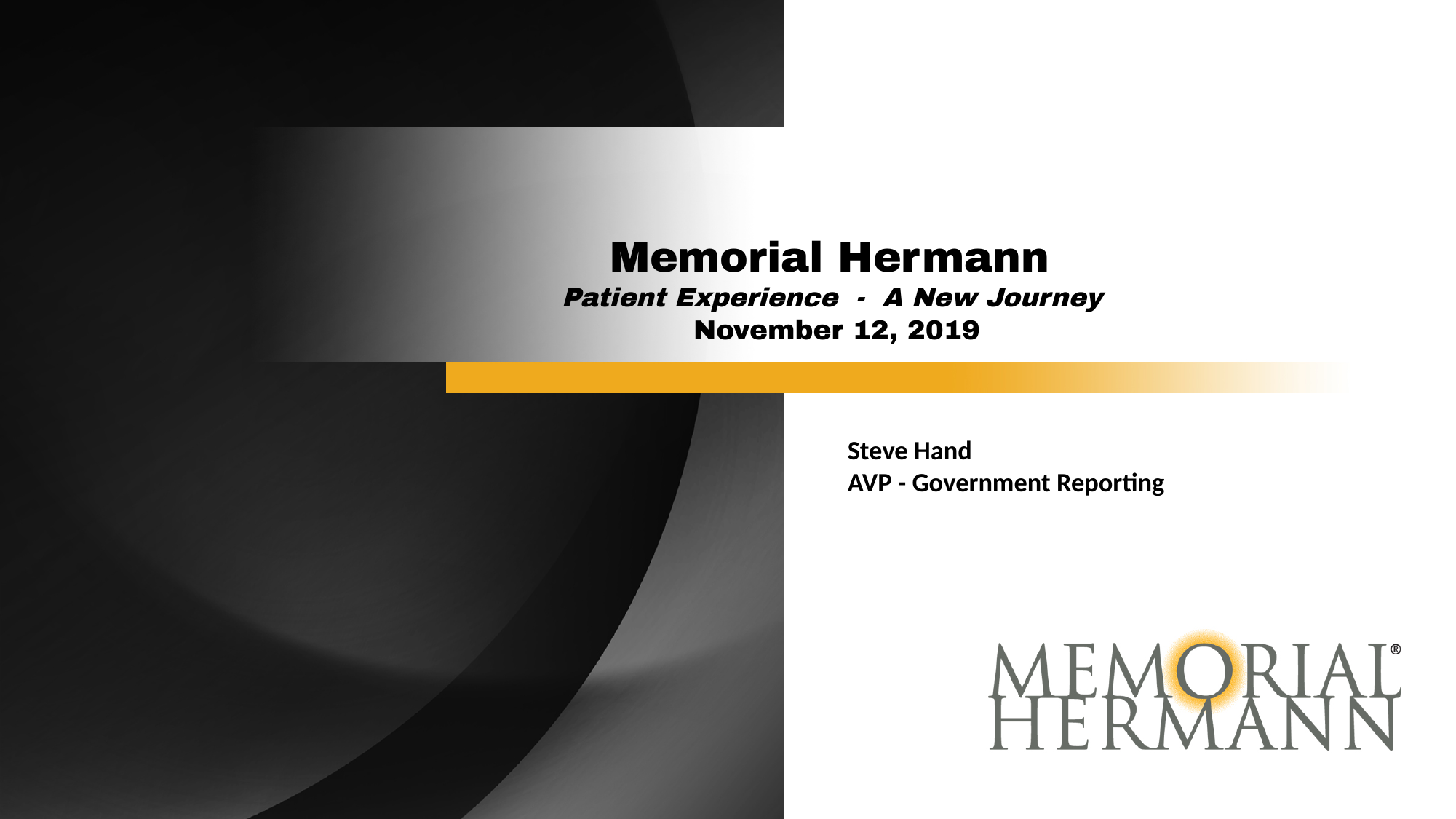

# Memorial Hermann Patient Experience  -  A New Journey November 12, 2019
Steve Hand
AVP - Government Reporting